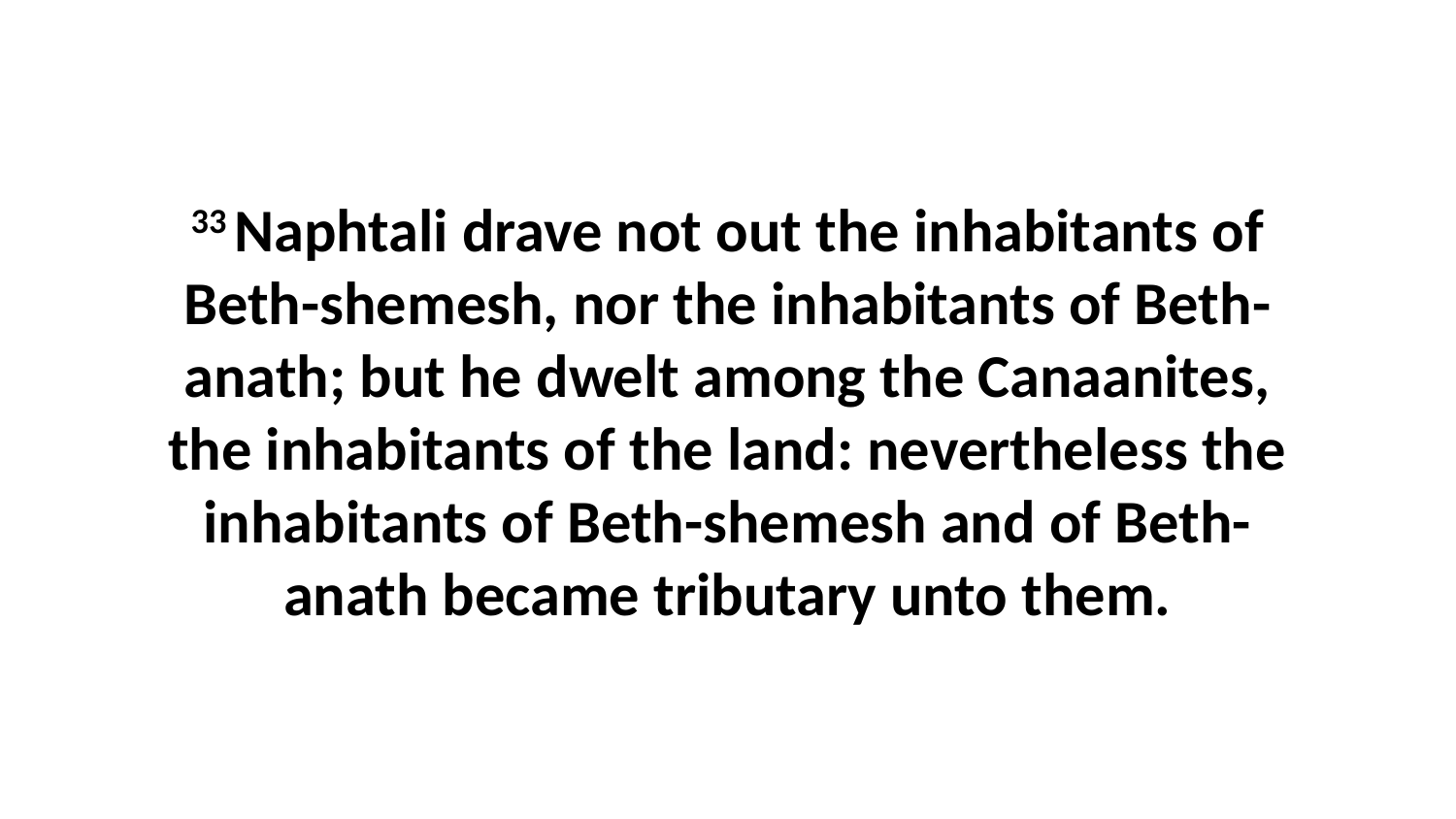

33 Naphtali drave not out the inhabitants of Beth-shemesh, nor the inhabitants of Beth-anath; but he dwelt among the Canaanites, the inhabitants of the land: nevertheless the inhabitants of Beth-shemesh and of Beth-anath became tributary unto them.